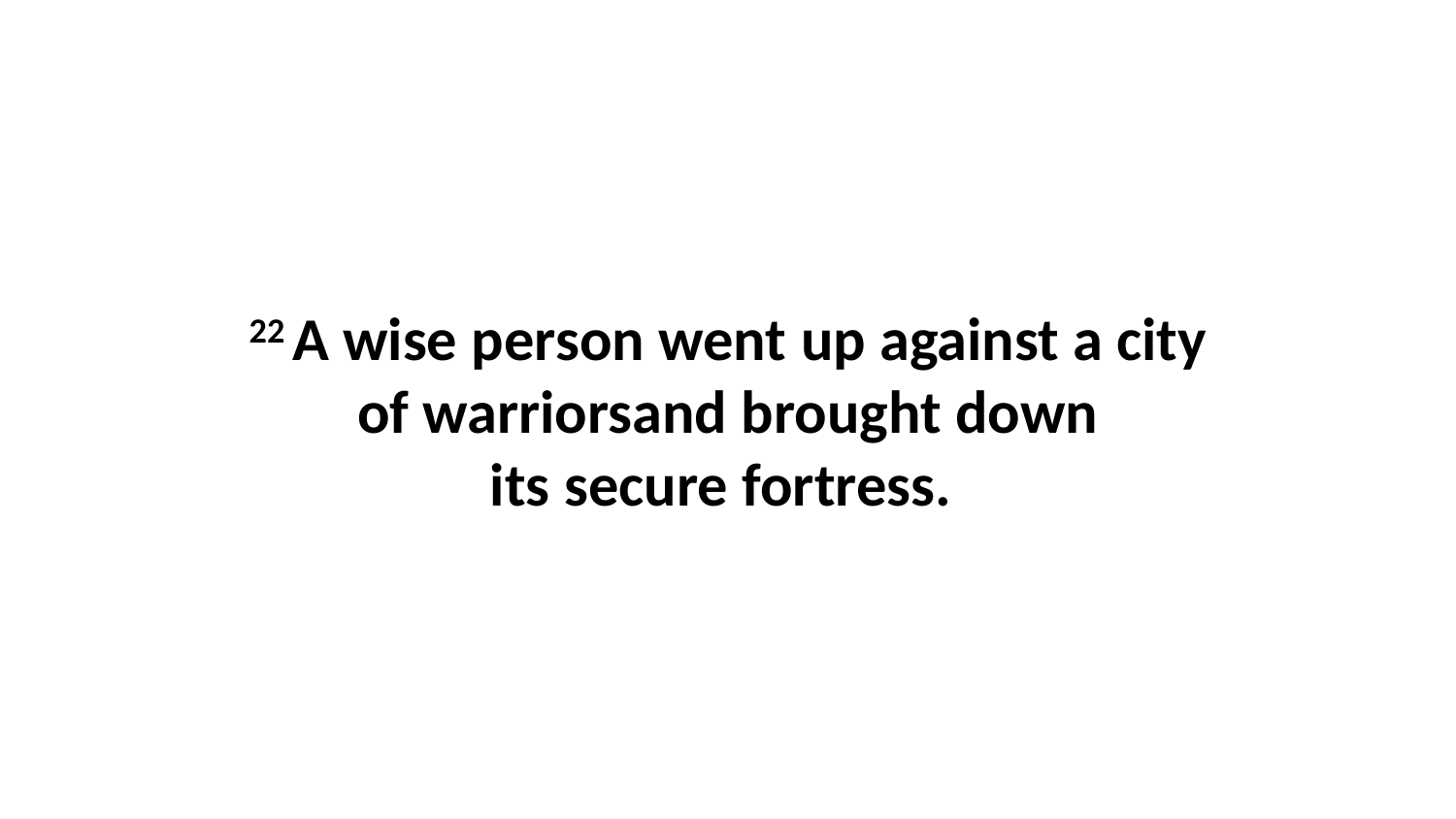

22 A wise person went up against a city of warriorsand brought down its secure fortress.